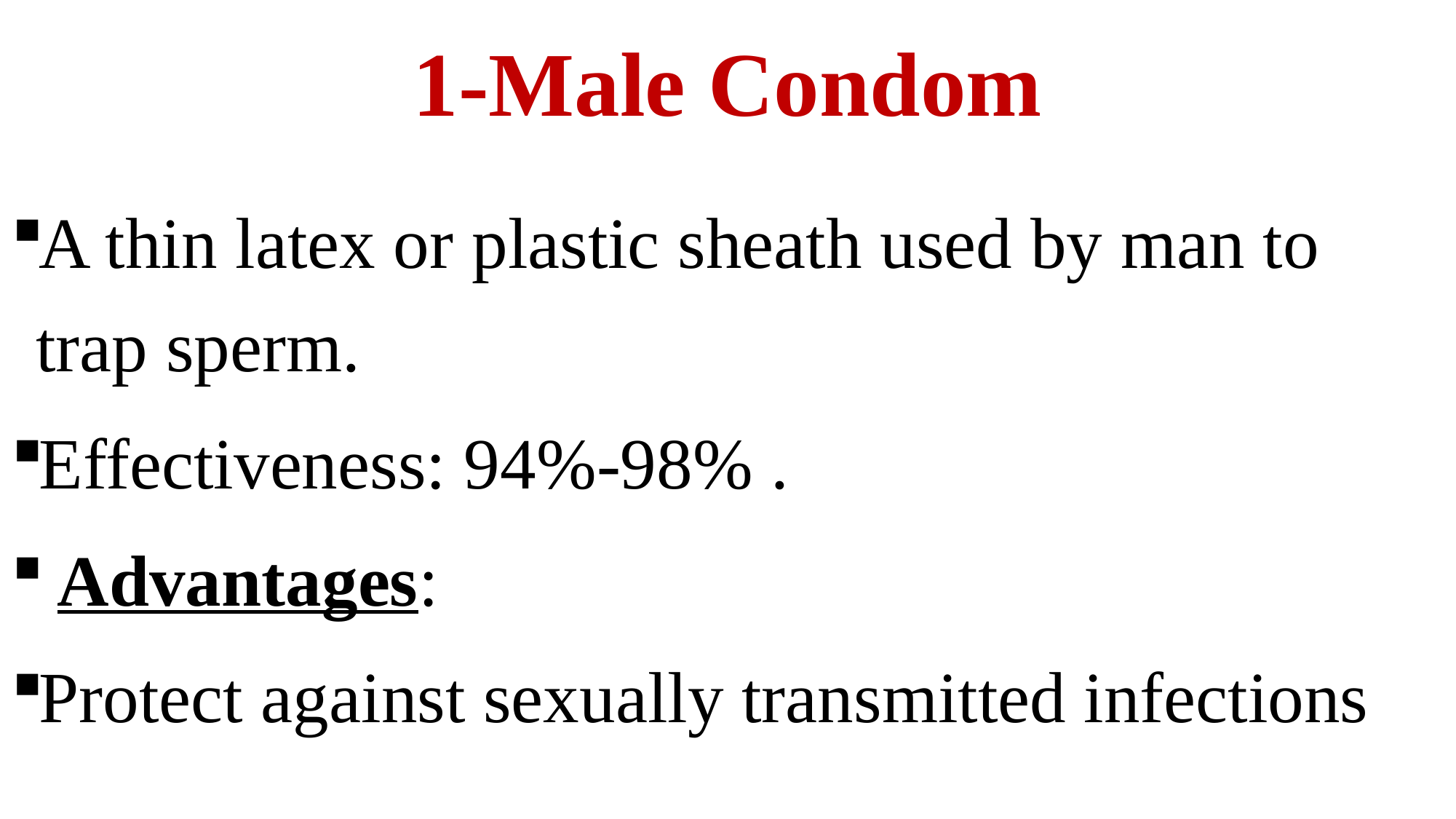

# 1-Male Condom
A thin latex or plastic sheath used by man to trap sperm.
Effectiveness: 94%-98% .
 Advantages:
Protect against sexually transmitted infections